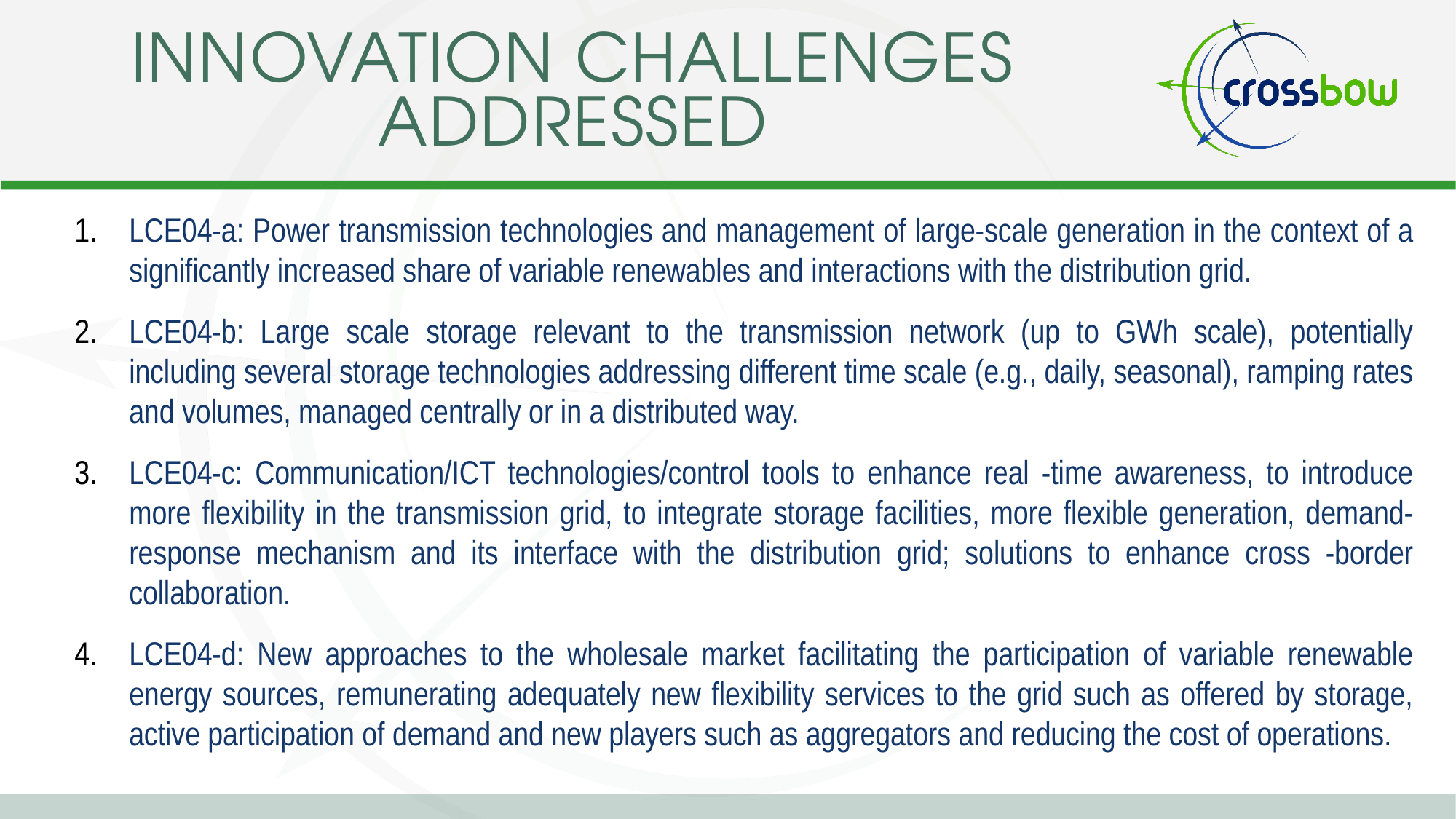

# Innovation challenges addressed
LCE04-a: Power transmission technologies and management of large-scale generation in the context of a significantly increased share of variable renewables and interactions with the distribution grid.
LCE04-b: Large scale storage relevant to the transmission network (up to GWh scale), potentially including several storage technologies addressing different time scale (e.g., daily, seasonal), ramping rates and volumes, managed centrally or in a distributed way.
LCE04-c: Communication/ICT technologies/control tools to enhance real -time awareness, to introduce more flexibility in the transmission grid, to integrate storage facilities, more flexible generation, demand-response mechanism and its interface with the distribution grid; solutions to enhance cross -border collaboration.
LCE04-d: New approaches to the wholesale market facilitating the participation of variable renewable energy sources, remunerating adequately new flexibility services to the grid such as offered by storage, active participation of demand and new players such as aggregators and reducing the cost of operations.